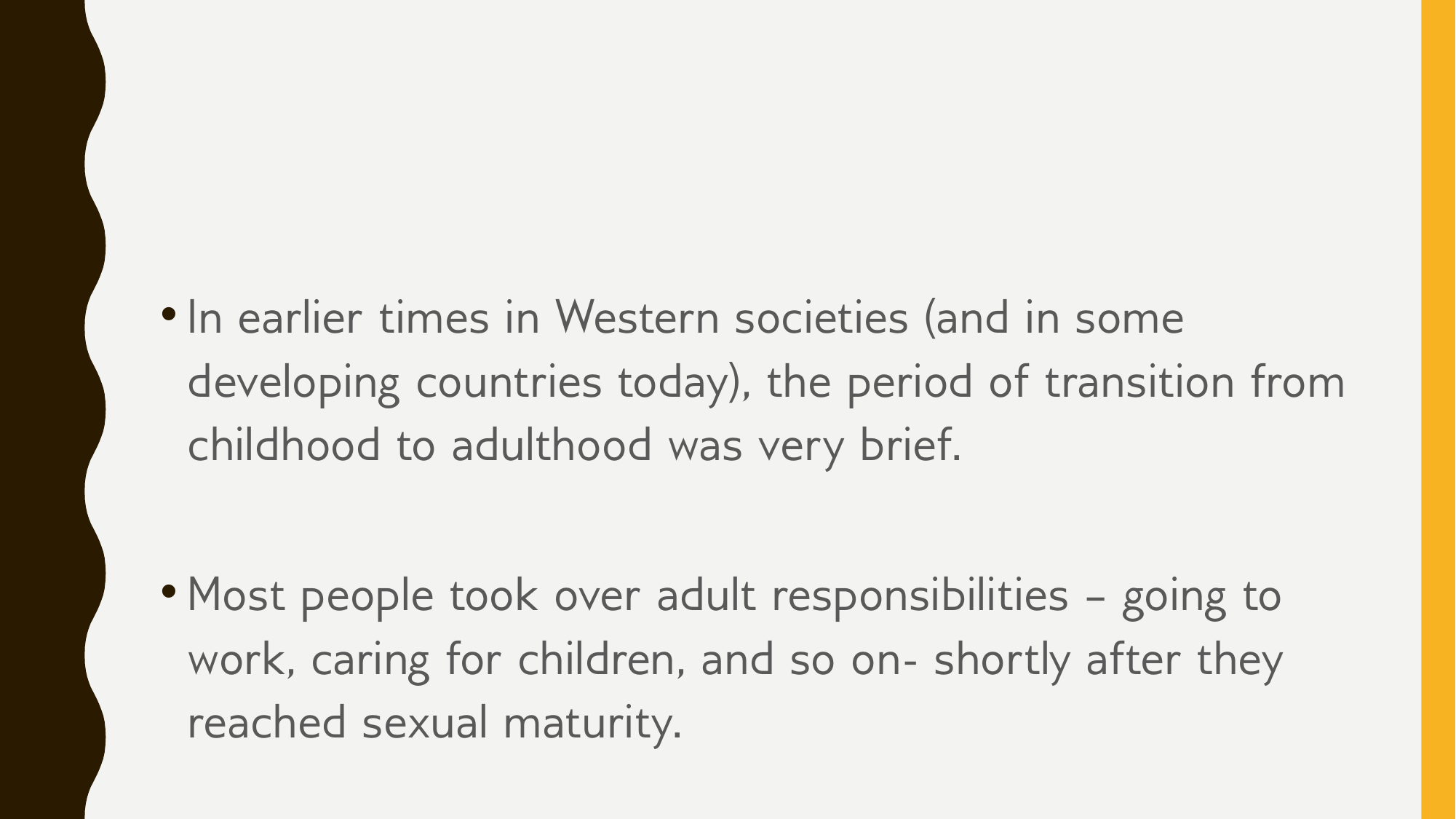

#
In earlier times in Western societies (and in some developing countries today), the period of transition from childhood to adulthood was very brief.

Most people took over adult responsibilities – going to work, caring for children, and so on- shortly after they reached sexual maturity.